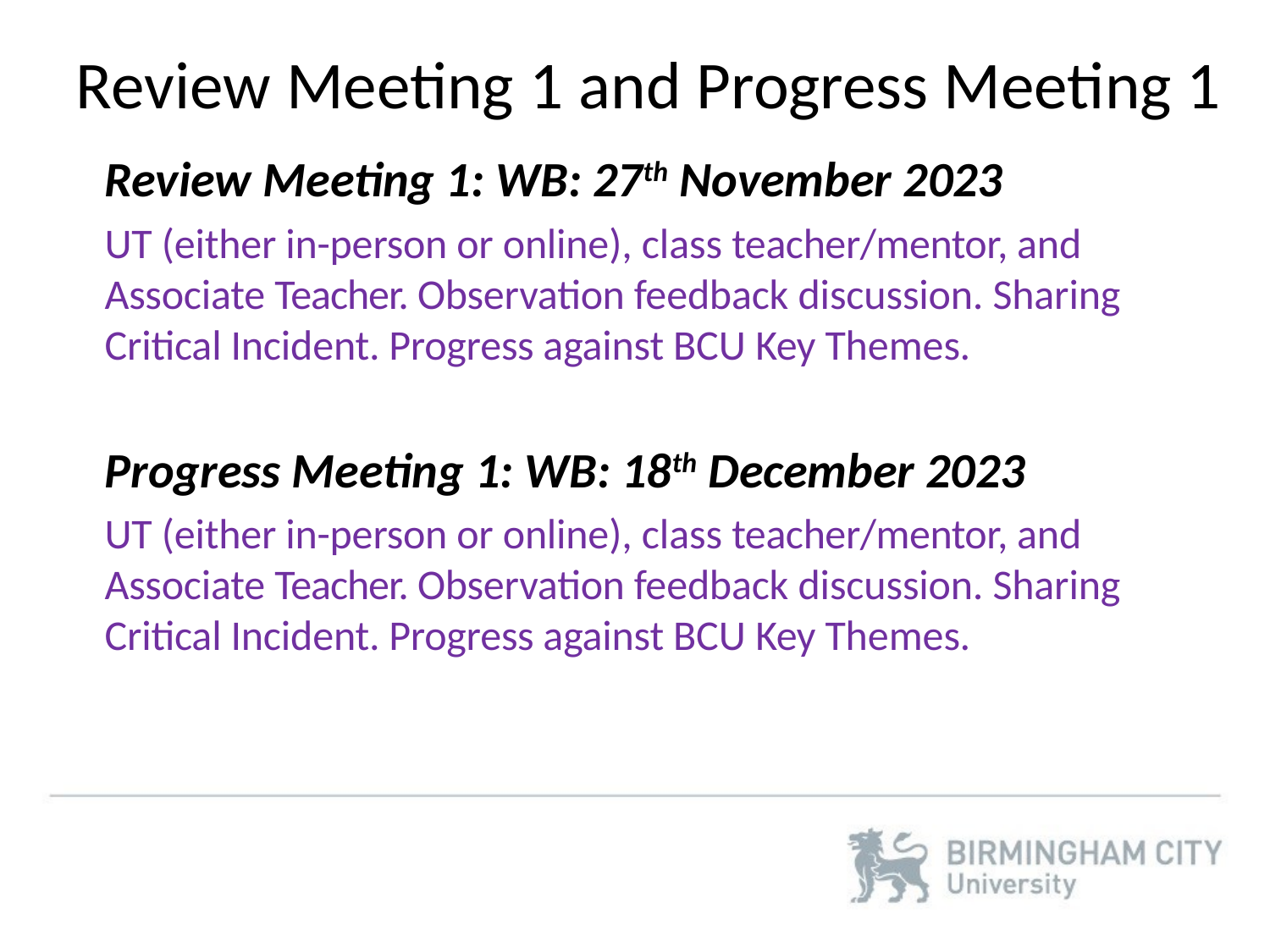

# Review Meeting 1 and Progress Meeting 1
      Review Meeting 1: WB: 27th November 2023
UT (either in-person or online), class teacher/mentor, and  Associate Teacher. Observation feedback discussion. Sharing  Critical Incident. Progress against BCU Key Themes.

Progress Meeting 1: WB: 18th December 2023
UT (either in-person or online), class teacher/mentor, and  Associate Teacher. Observation feedback discussion. Sharing  Critical Incident. Progress against BCU Key Themes.